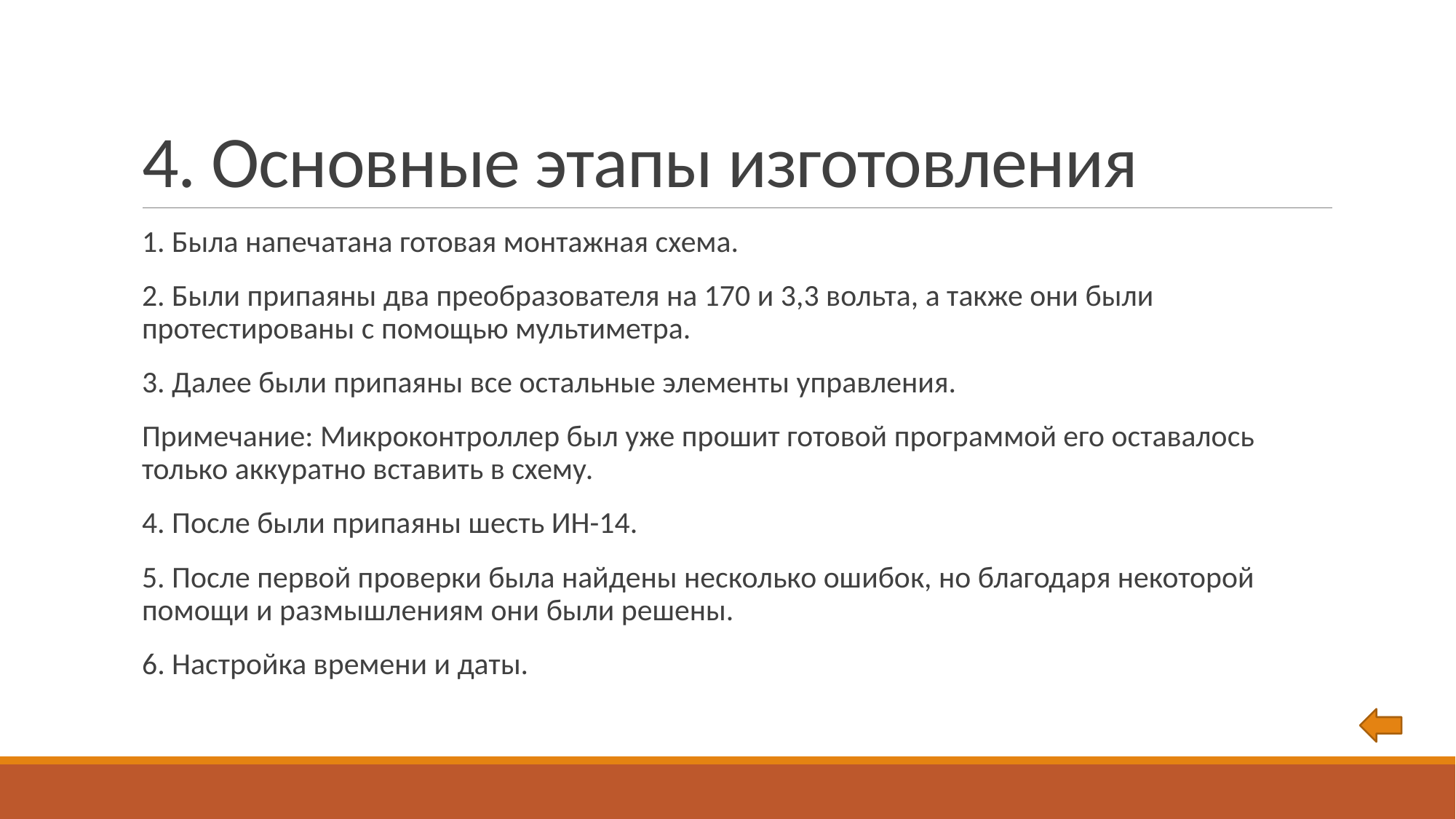

# 4. Основные этапы изготовления
1. Была напечатана готовая монтажная схема.
2. Были припаяны два преобразователя на 170 и 3,3 вольта, а также они были протестированы с помощью мультиметра.
3. Далее были припаяны все остальные элементы управления.
Примечание: Микроконтроллер был уже прошит готовой программой его оставалось только аккуратно вставить в схему.
4. После были припаяны шесть ИН-14.
5. После первой проверки была найдены несколько ошибок, но благодаря некоторой помощи и размышлениям они были решены.
6. Настройка времени и даты.